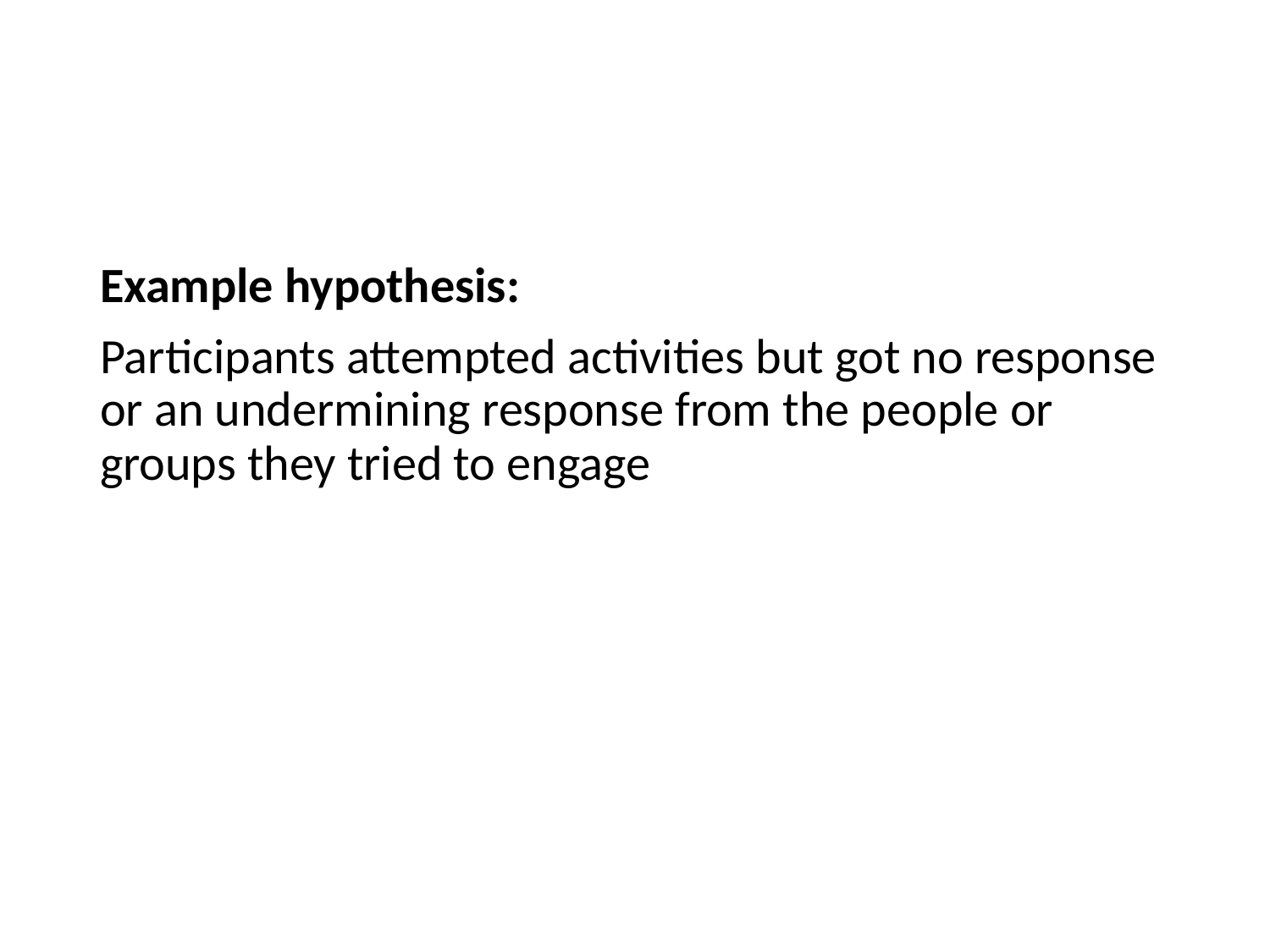

Example hypothesis:
Participants attempted activities but got no response or an undermining response from the people or groups they tried to engage